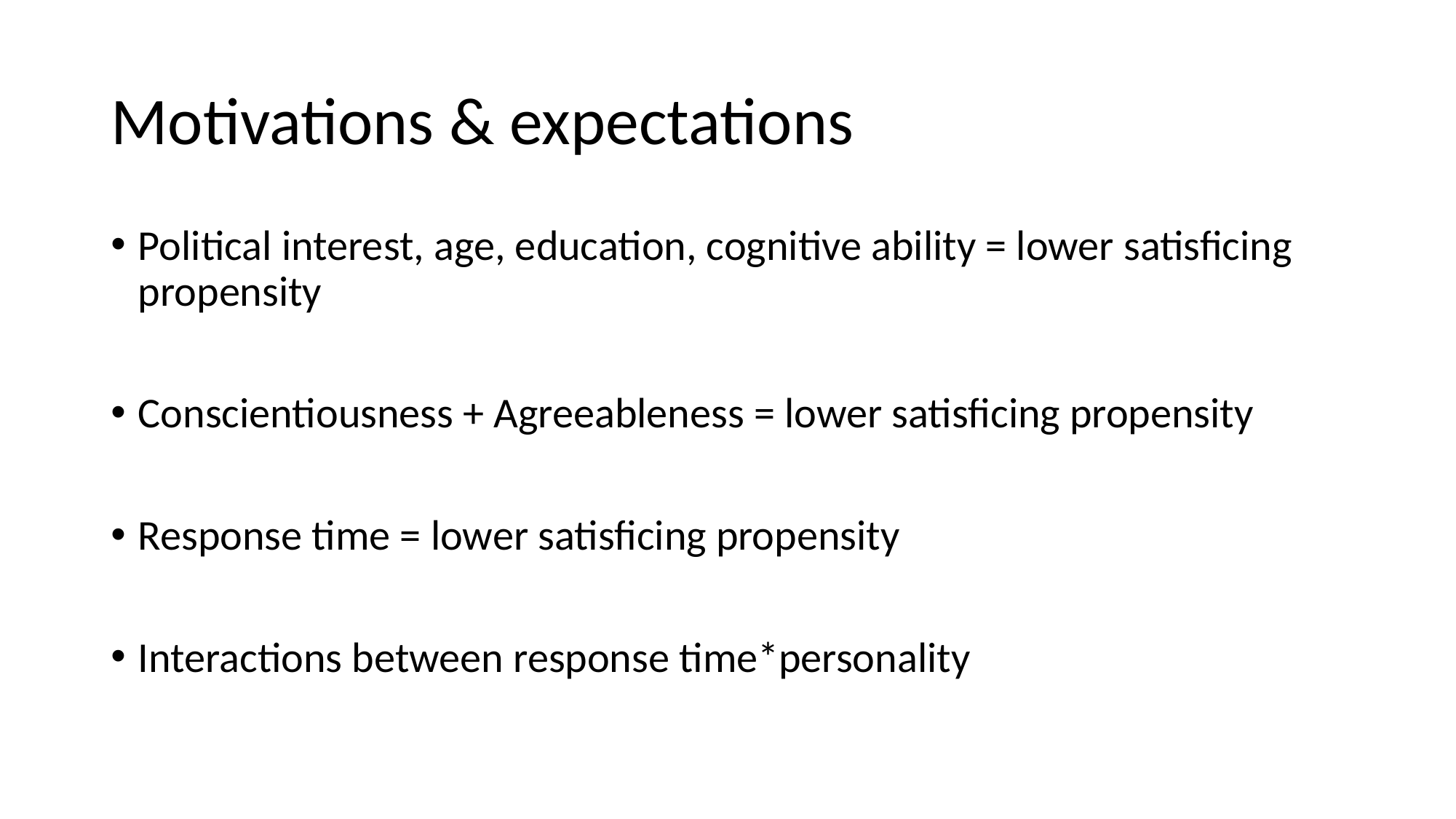

# Motivations & expectations
Political interest, age, education, cognitive ability = lower satisficing propensity

Conscientiousness + Agreeableness = lower satisficing propensity

Response time = lower satisficing propensity

Interactions between response time*personality